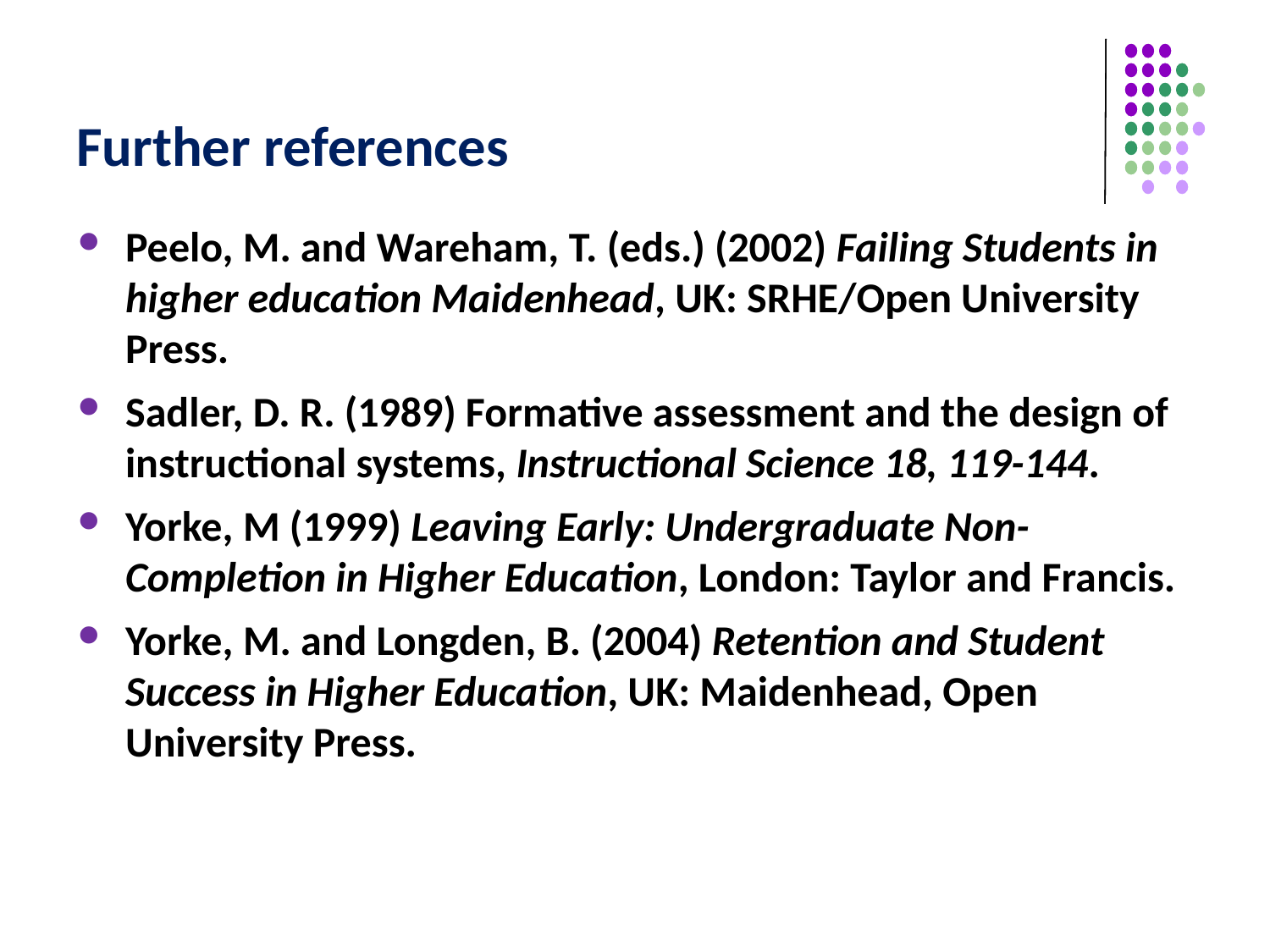

# Further references
Peelo, M. and Wareham, T. (eds.) (2002) Failing Students in higher education Maidenhead, UK: SRHE/Open University Press.
Sadler, D. R. (1989) Formative assessment and the design of instructional systems, Instructional Science 18, 119-144.
Yorke, M (1999) Leaving Early: Undergraduate Non-Completion in Higher Education, London: Taylor and Francis.
Yorke, M. and Longden, B. (2004) Retention and Student Success in Higher Education, UK: Maidenhead, Open University Press.